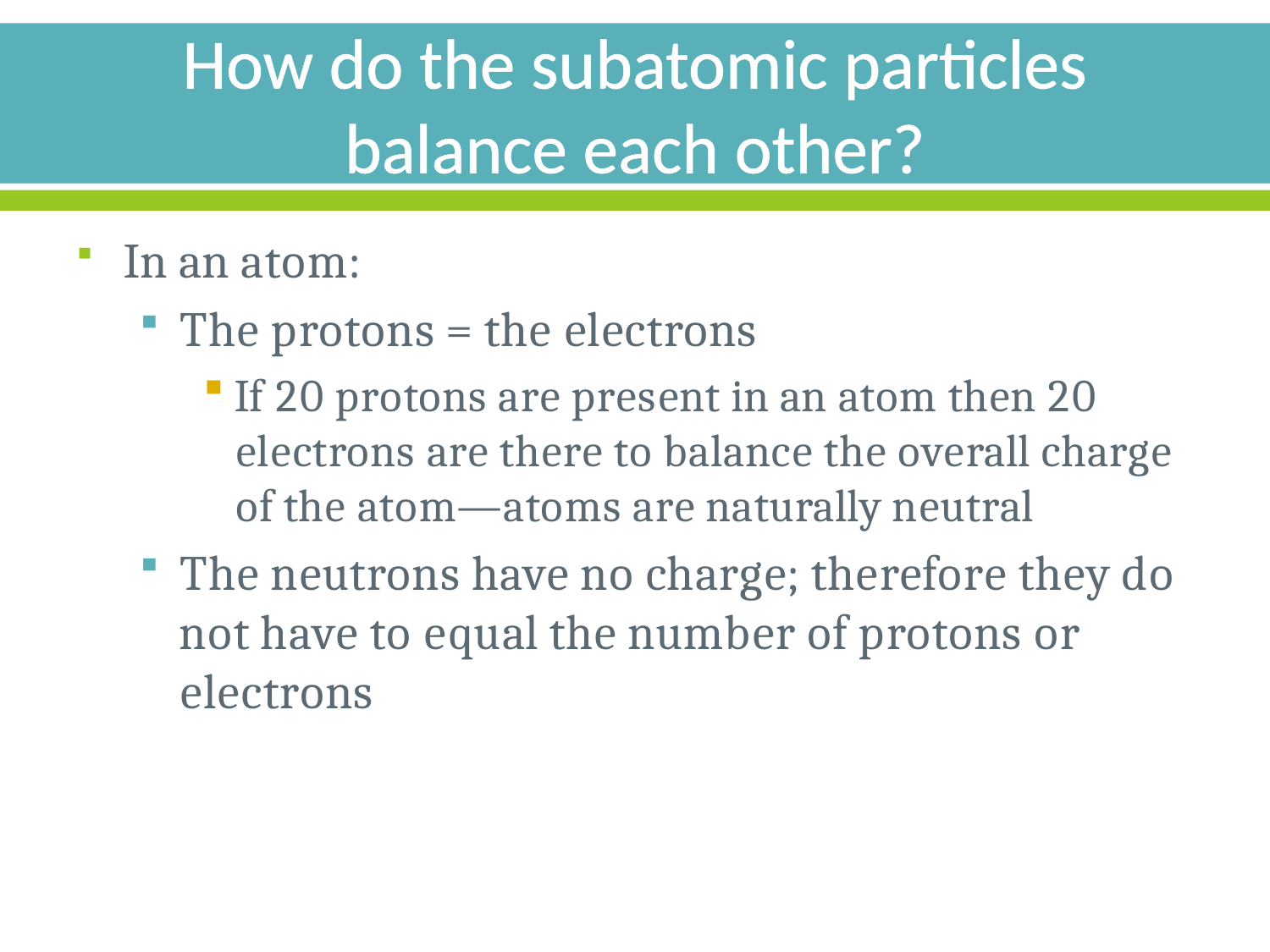

# How do the subatomic particles balance each other?
In an atom:
The protons = the electrons
If 20 protons are present in an atom then 20 electrons are there to balance the overall charge of the atom—atoms are naturally neutral
The neutrons have no charge; therefore they do not have to equal the number of protons or electrons